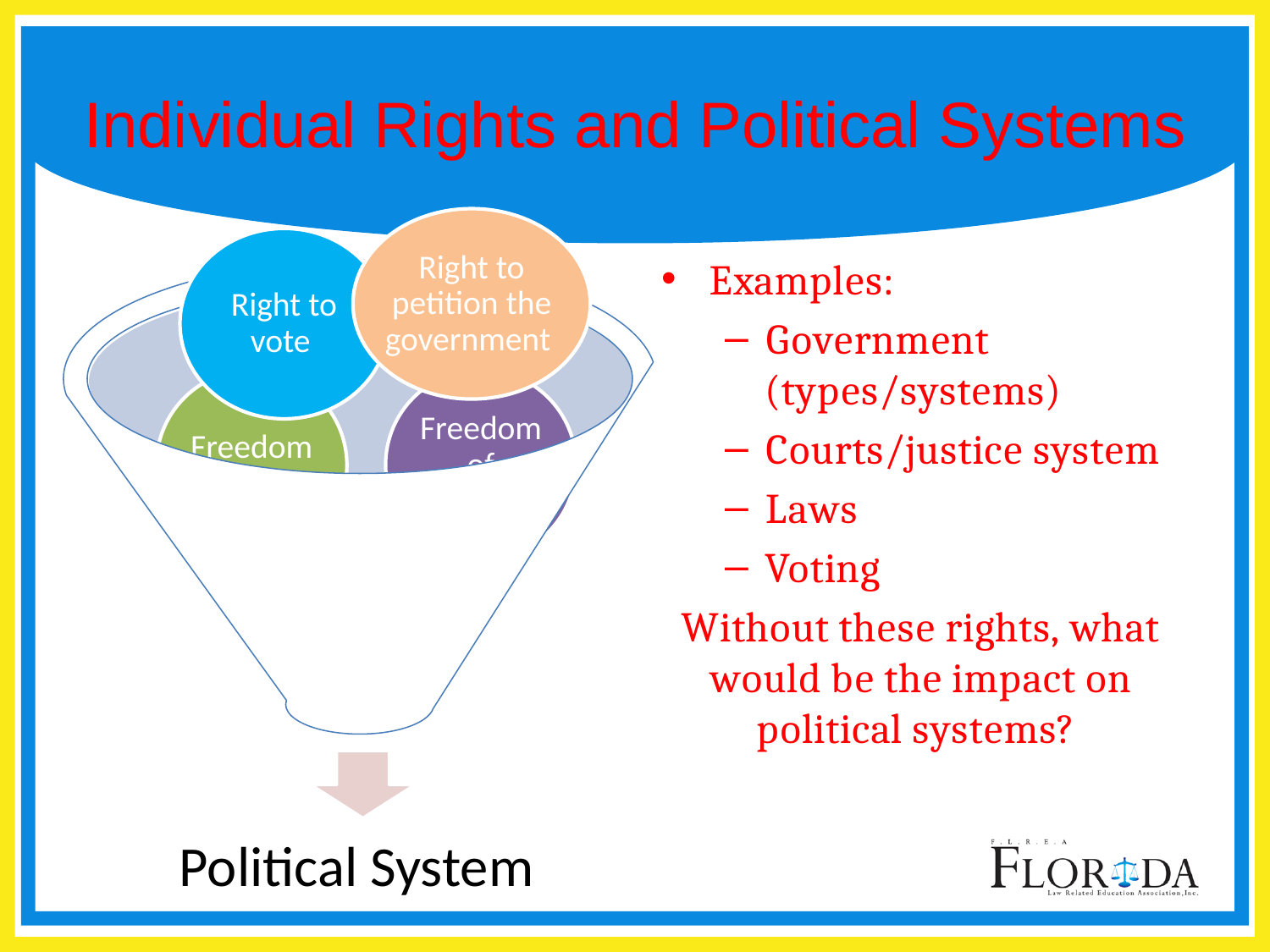

# Individual Rights and Political Systems
Right to petition the government
Right to vote

Freedom of Speech
Freedom of Press
Freedom of Assembly

Political System
Examples:
Government (types/systems)
Courts/justice system
Laws
Voting
Without these rights, what would be the impact on political systems?